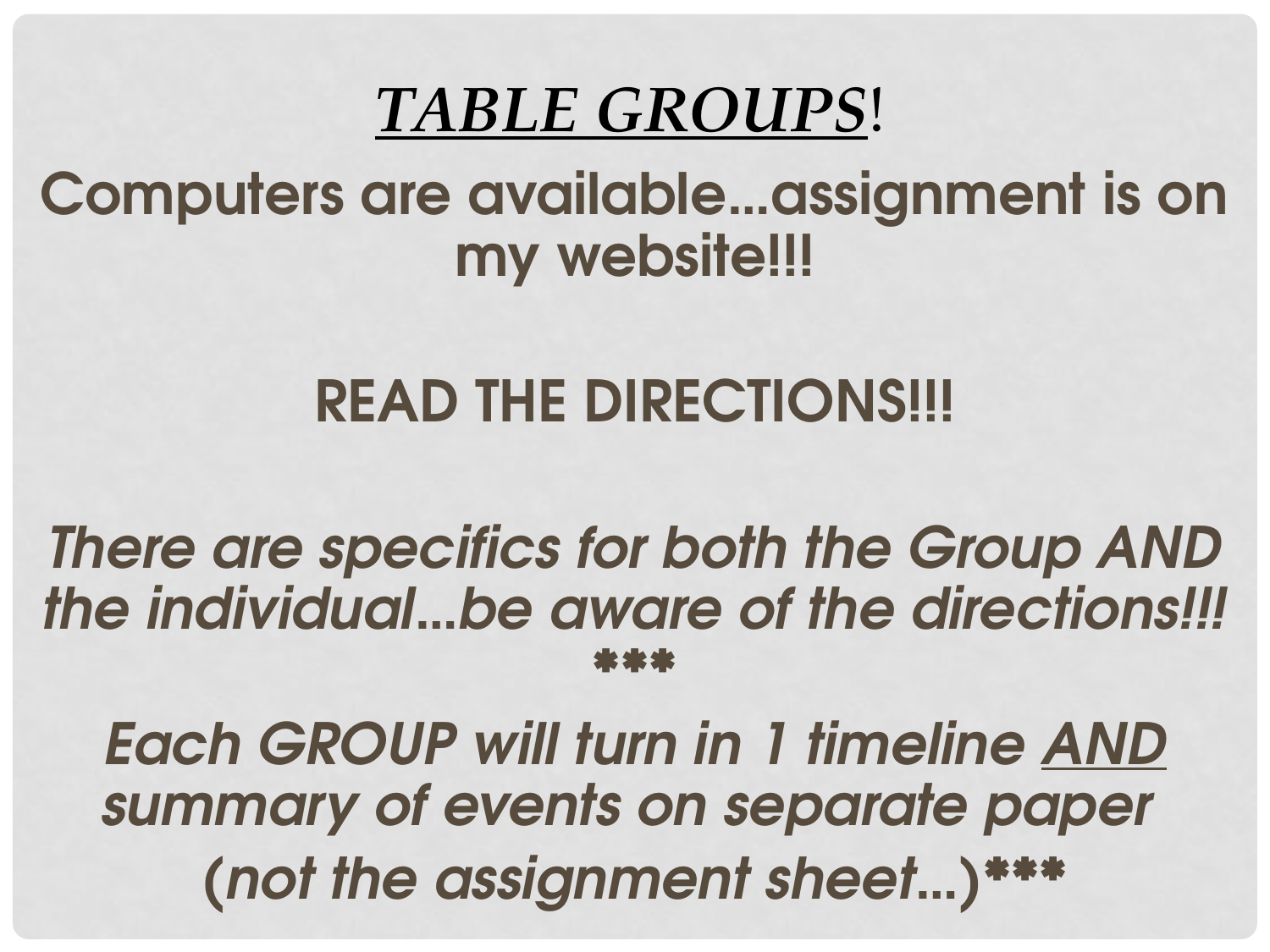

TABLE GROUPS!
Computers are available…assignment is on my website!!!

READ THE DIRECTIONS!!!

There are specifics for both the Group AND the individual…be aware of the directions!!!***
Each GROUP will turn in 1 timeline AND summary of events on separate paper
(not the assignment sheet…)***